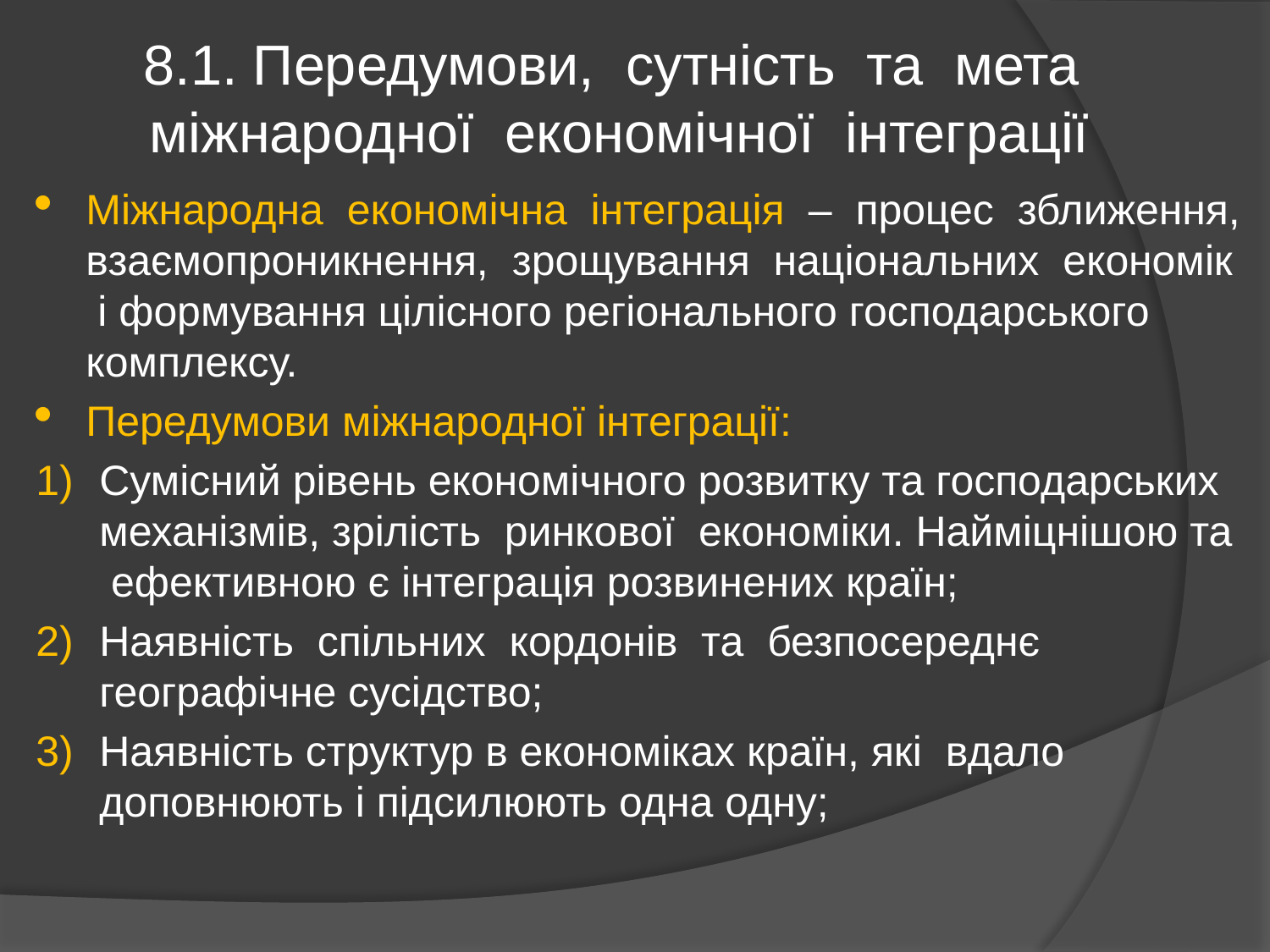

# 8.1. Передумови,  сутність  та  мета  міжнародної  економічної  інтеграції
Міжнародна  економічна  інтеграція  –  процес  зближення, взаємопроникнення,  зрощування  національних  економік  і формування цілісного регіонального господарського комплексу.
Передумови міжнародної інтеграції:
Сумісний рівень економічного розвитку та господарських механізмів, зрілість  ринкової  економіки. Найміцнішою та  ефективною є інтеграція розвинених країн;
Наявність  спільних  кордонів  та  безпосереднє географічне сусідство;
Наявність структур в економіках країн, які  вдало доповнюють і підсилюють одна одну;